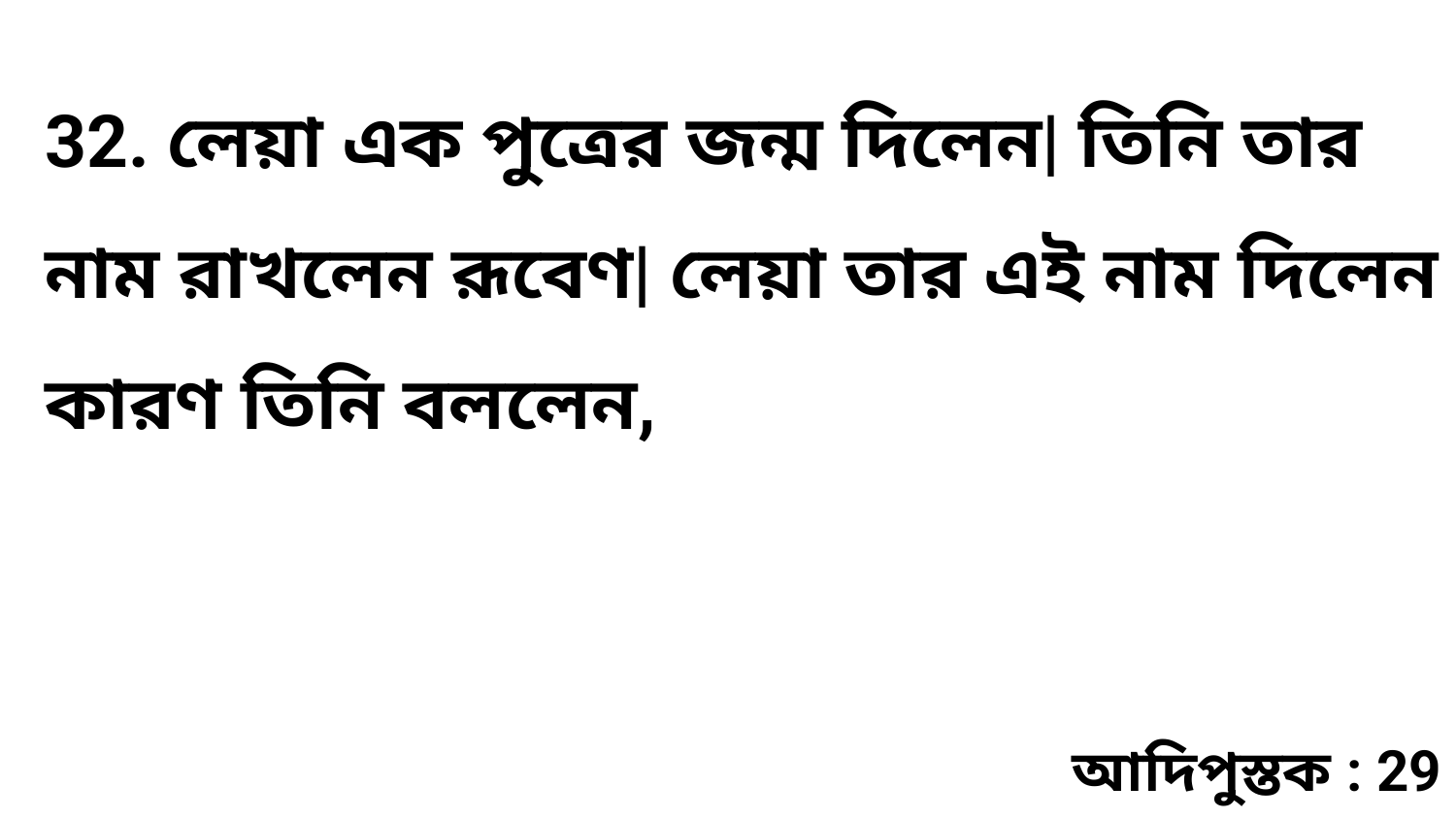

32. লেয়া এক পুত্রের জন্ম দিলেন| তিনি তার নাম রাখলেন রূবেণ| লেয়া তার এই নাম দিলেন কারণ তিনি বললেন,
আদিপুস্তক : 29